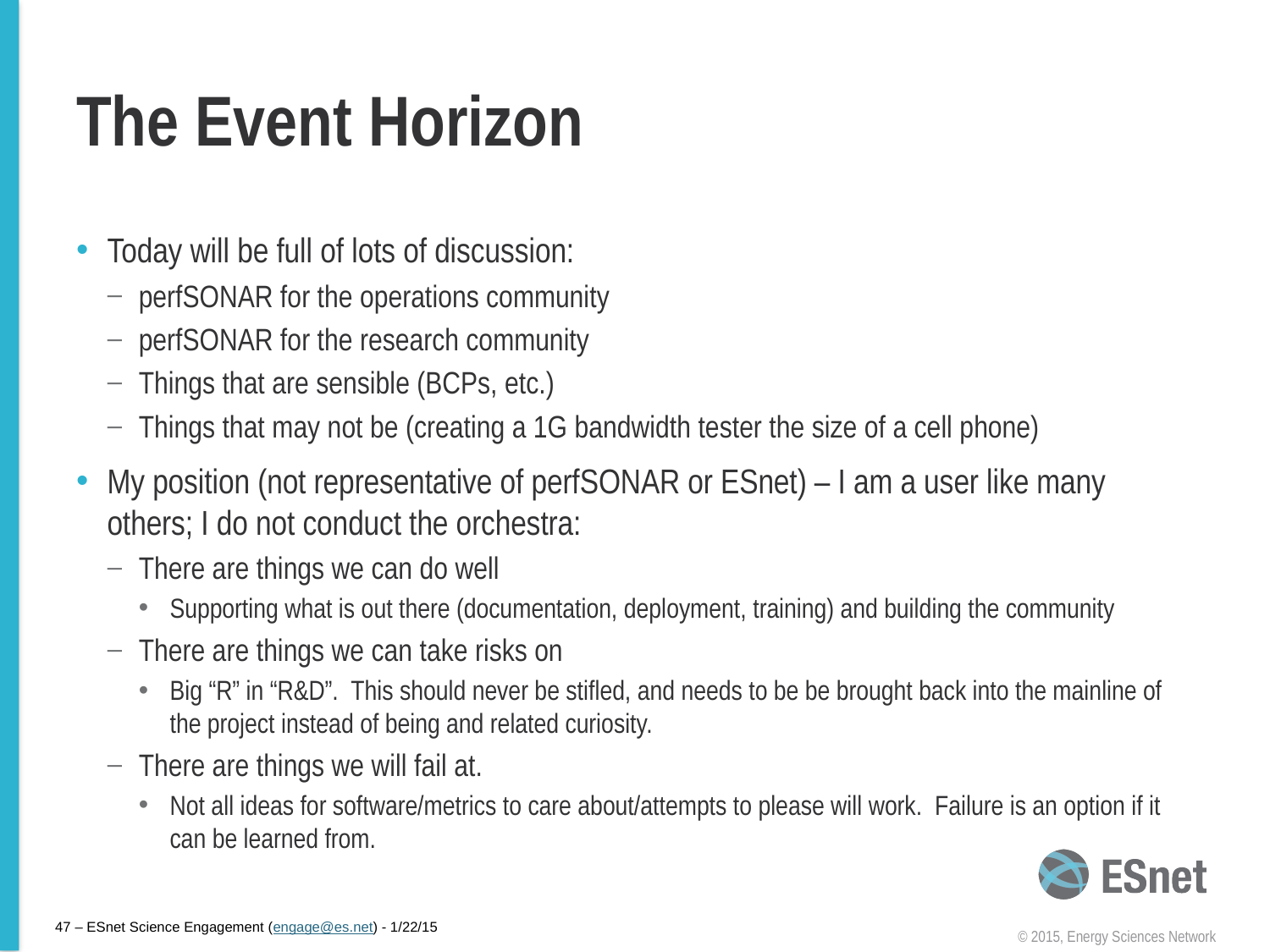

# The Event Horizon
Today will be full of lots of discussion:
perfSONAR for the operations community
perfSONAR for the research community
Things that are sensible (BCPs, etc.)
Things that may not be (creating a 1G bandwidth tester the size of a cell phone)
My position (not representative of perfSONAR or ESnet) – I am a user like many others; I do not conduct the orchestra:
There are things we can do well
Supporting what is out there (documentation, deployment, training) and building the community
There are things we can take risks on
Big “R” in “R&D”.  This should never be stifled, and needs to be be brought back into the mainline of the project instead of being and related curiosity.
There are things we will fail at.
Not all ideas for software/metrics to care about/attempts to please will work.  Failure is an option if it can be learned from.
47 – ESnet Science Engagement (engage@es.net) - 1/22/15
© 2015, Energy Sciences Network